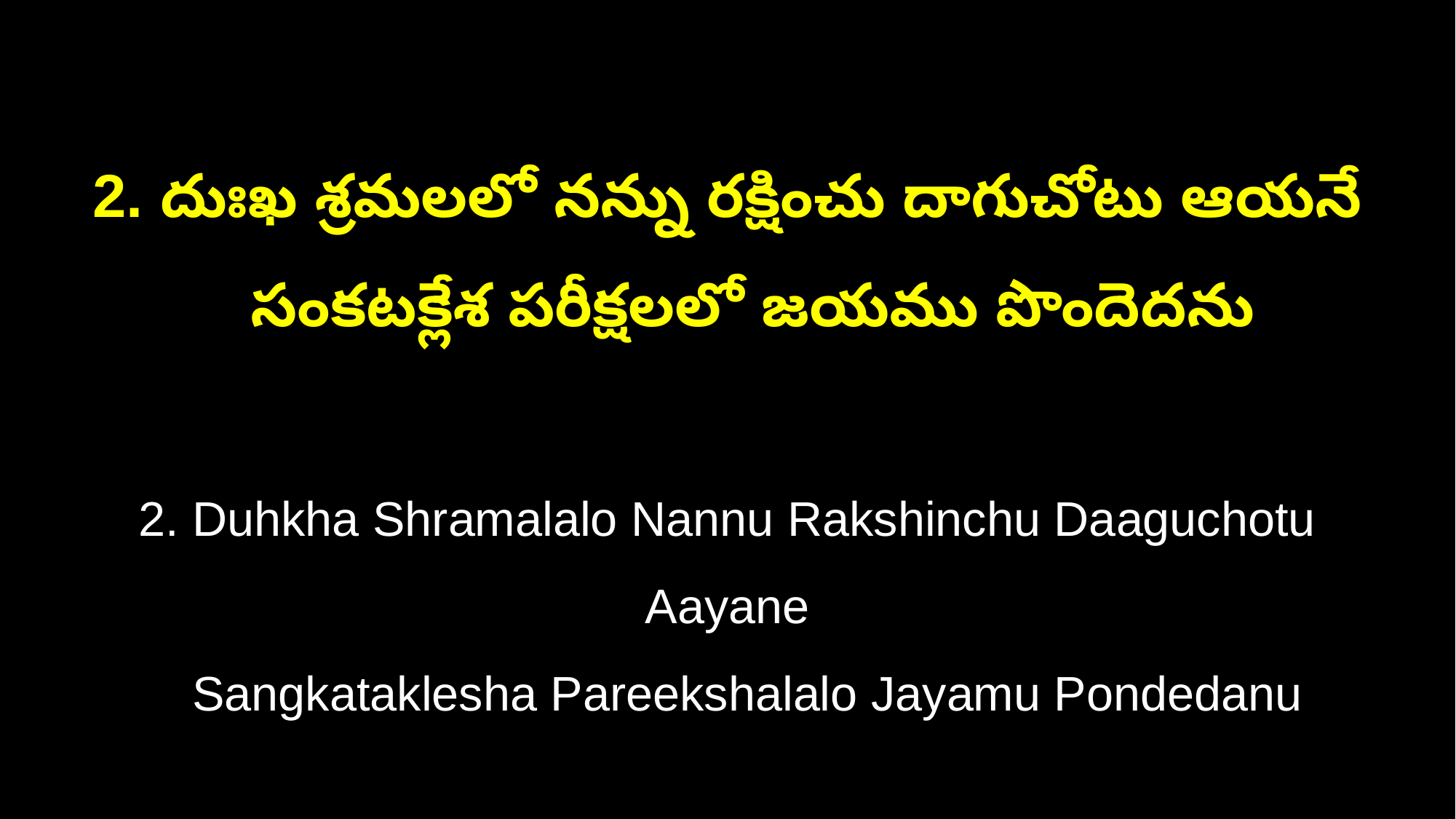

2. దుఃఖ శ్రమలలో నన్ను రక్షించు దాగుచోటు ఆయనే
   సంకటక్లేశ పరీక్షలలో జయము పొందెదను
2. Duhkha Shramalalo Nannu Rakshinchu Daaguchotu Aayane
   Sangkataklesha Pareekshalalo Jayamu Pondedanu